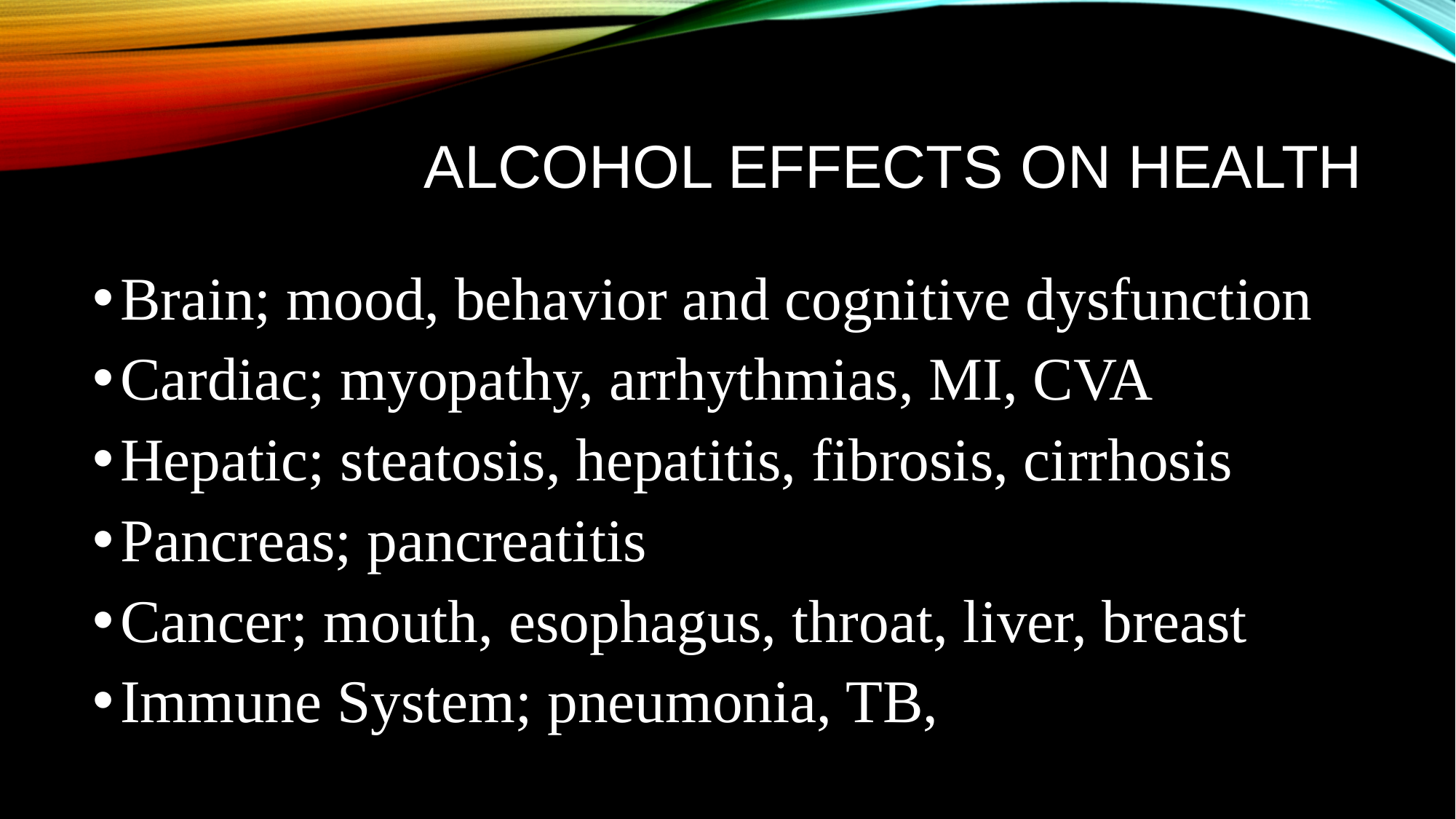

# Alcohol effects on health
Brain; mood, behavior and cognitive dysfunction
Cardiac; myopathy, arrhythmias, MI, CVA
Hepatic; steatosis, hepatitis, fibrosis, cirrhosis
Pancreas; pancreatitis
Cancer; mouth, esophagus, throat, liver, breast
Immune System; pneumonia, TB,